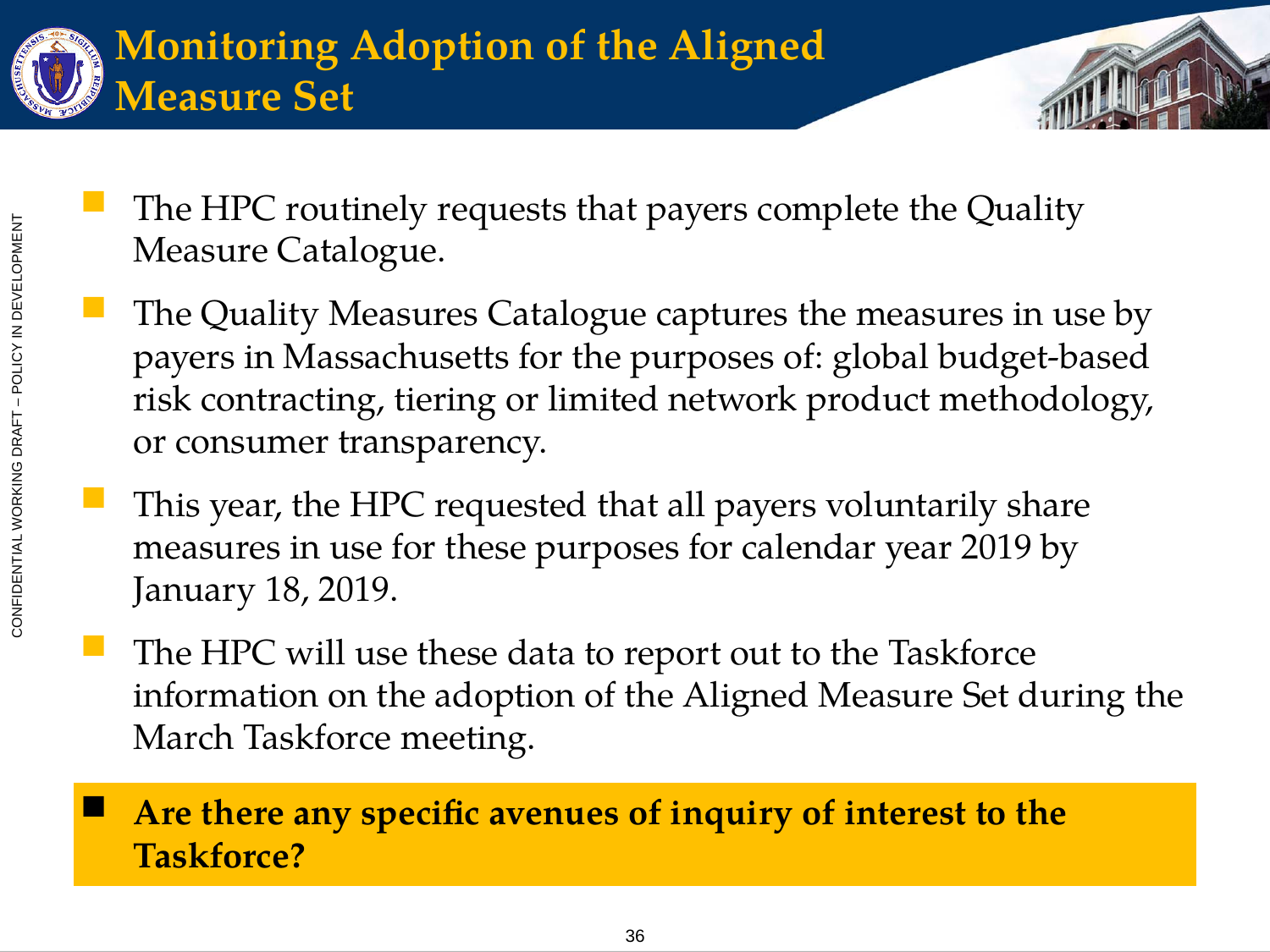

# Monitoring Adoption of the Aligned Measure Set
The HPC routinely requests that payers complete the Quality Measure Catalogue.
The Quality Measures Catalogue captures the measures in use by payers in Massachusetts for the purposes of: global budget-based risk contracting, tiering or limited network product methodology, or consumer transparency.
This year, the HPC requested that all payers voluntarily share measures in use for these purposes for calendar year 2019 by January 18, 2019.
The HPC will use these data to report out to the Taskforce information on the adoption of the Aligned Measure Set during the March Taskforce meeting.

Are there any specific avenues of inquiry of interest to the Taskforce?